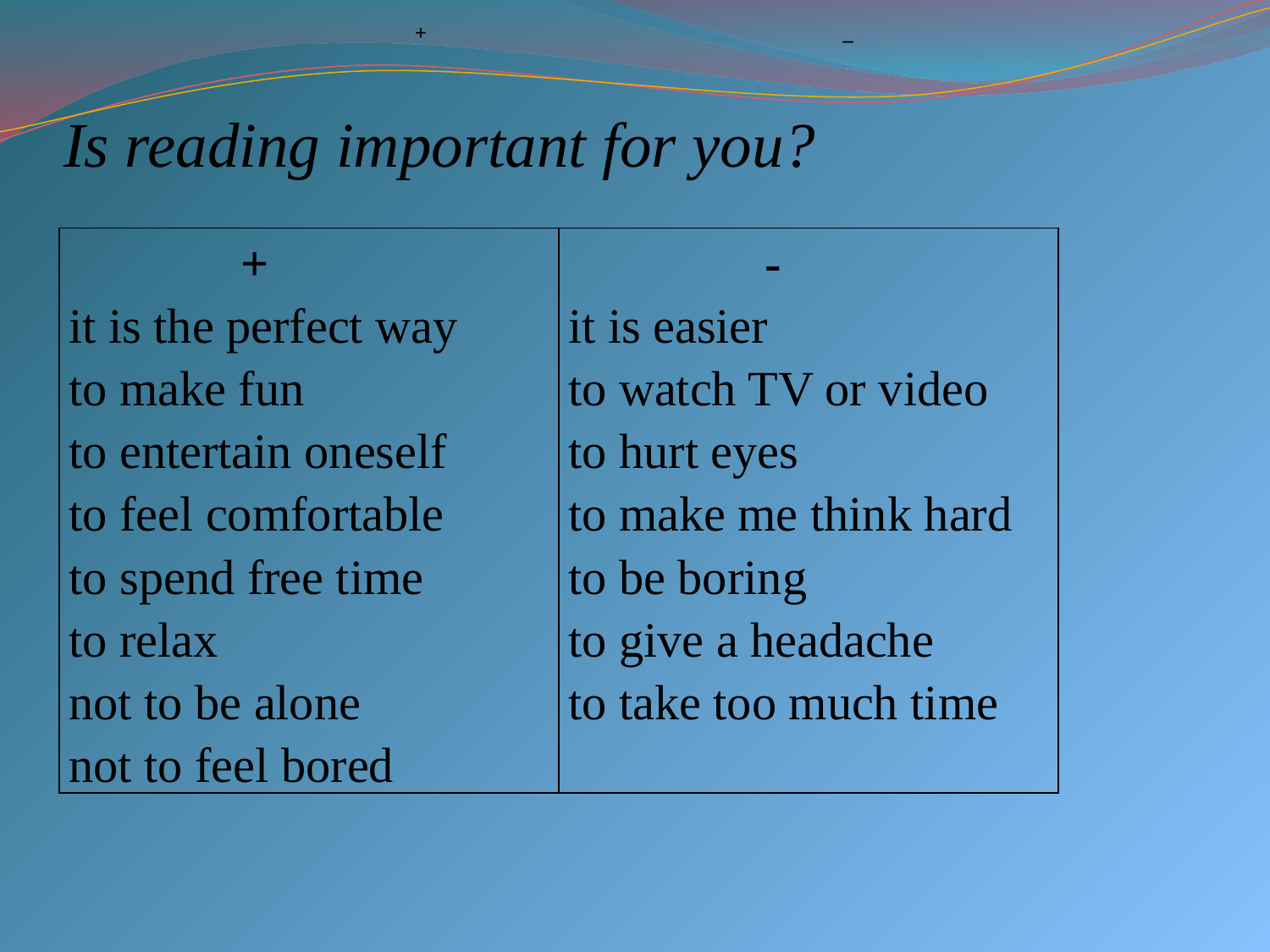

+                                                                               _
# Is reading important for you?
| + it is the perfect way to make fun to entertain oneself to feel comfortable to spend free time to relax not to be alone not to feel bored | - it is easier to watch TV or video to hurt eyes to make me think hard to be boring to give a headache to take too much time |
| --- | --- |